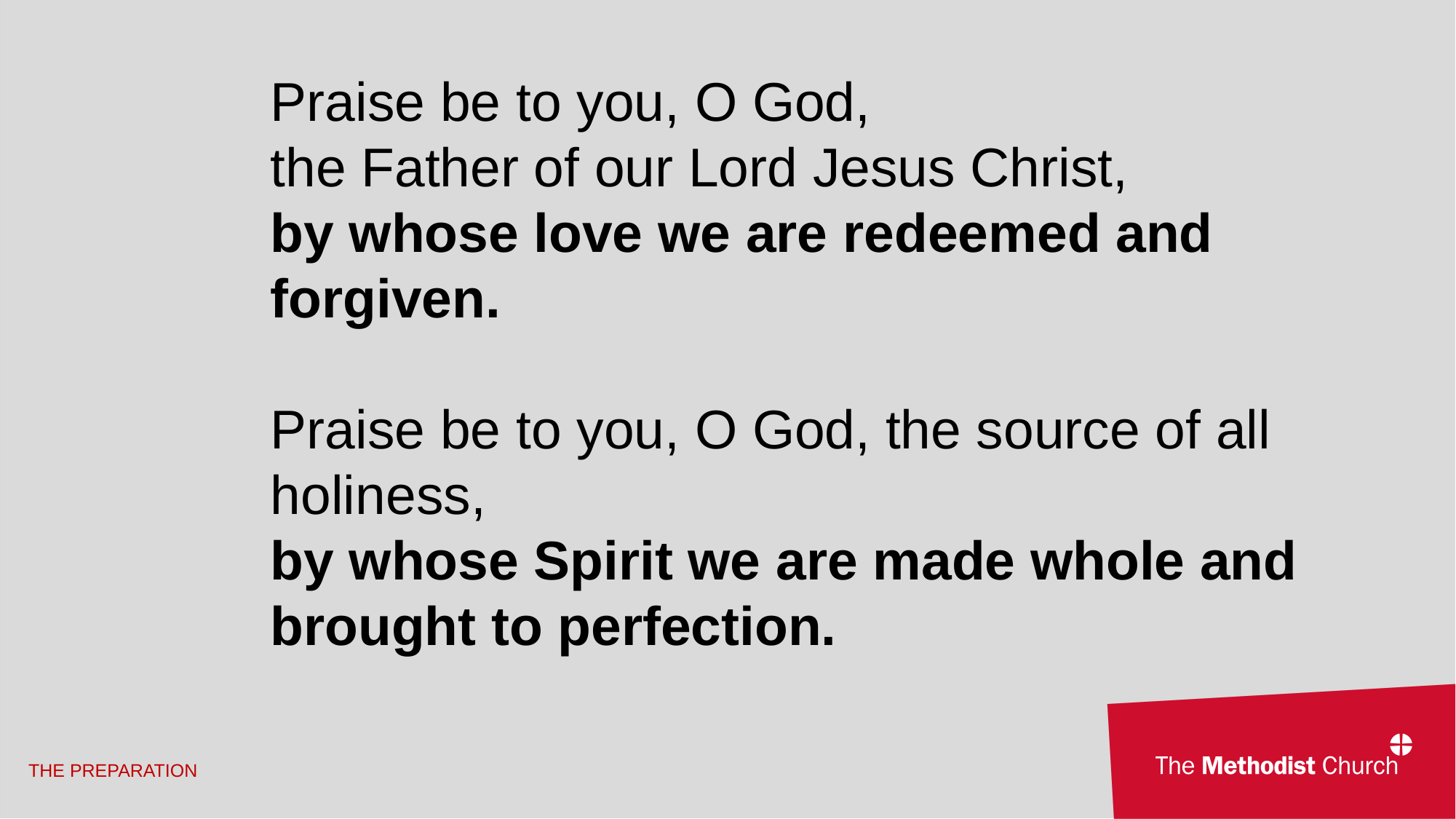

Praise be to you, O God,
the Father of our Lord Jesus Christ,
by whose love we are redeemed and 	forgiven.
Praise be to you, O God, the source of all 	holiness,
by whose Spirit we are made whole and 	brought to perfection.